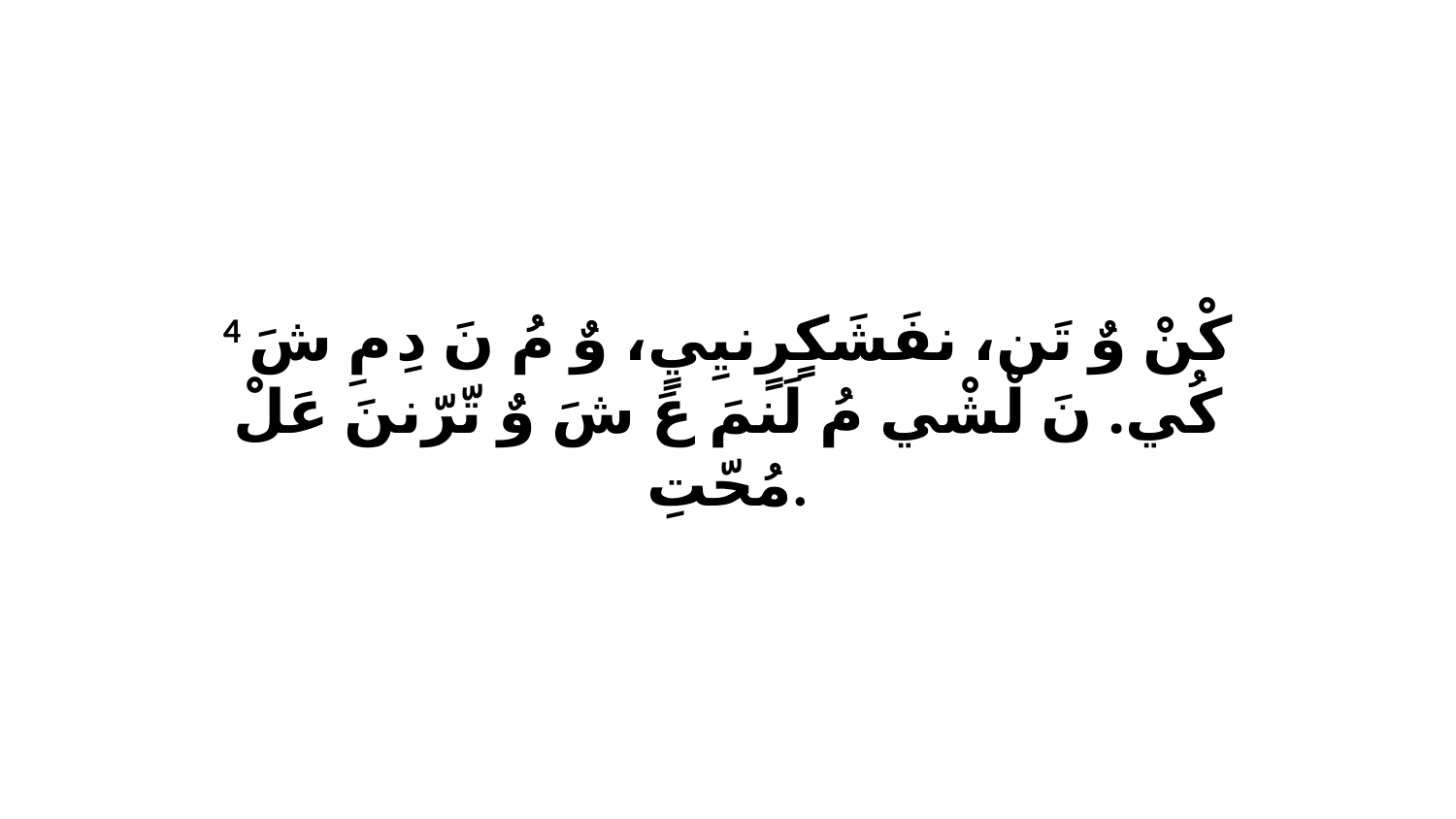

4 كْنْ وٌ تَن، نفَشَكٍرٍنيِيٍ، وٌ مُ نَ دِ مِ شَ كُي. نَ لْشْي مُ لَنمَ عَ شَ وٌ تّرّننَ عَلْ مُحّتِ.